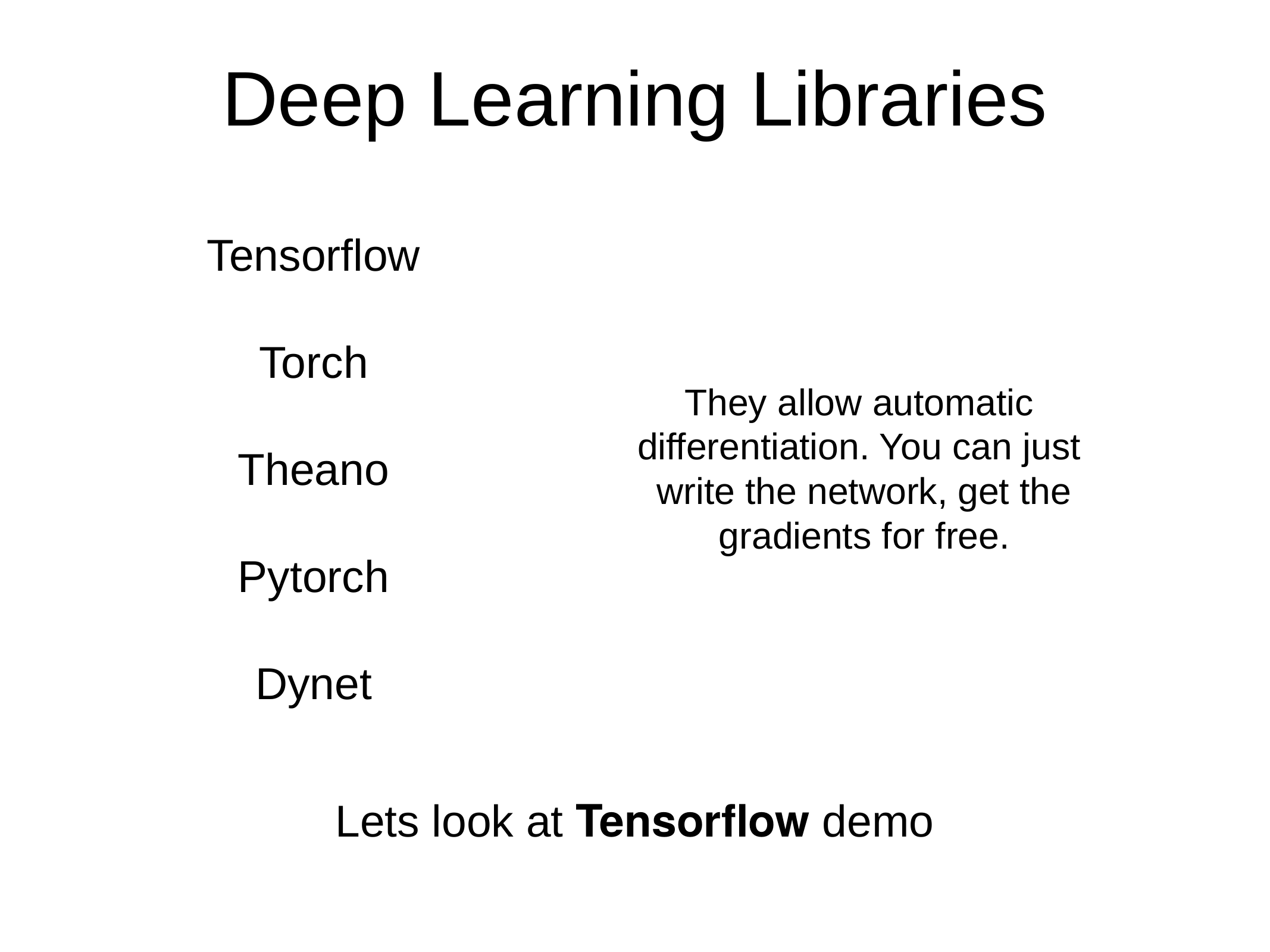

31
# Deep Learning Libraries
Tensorflow

Torch

Theano

Pytorch

Dynet
They allow automatic
differentiation. You can just
write the network, get the gradients for free.
Lets look at Tensorflow demo